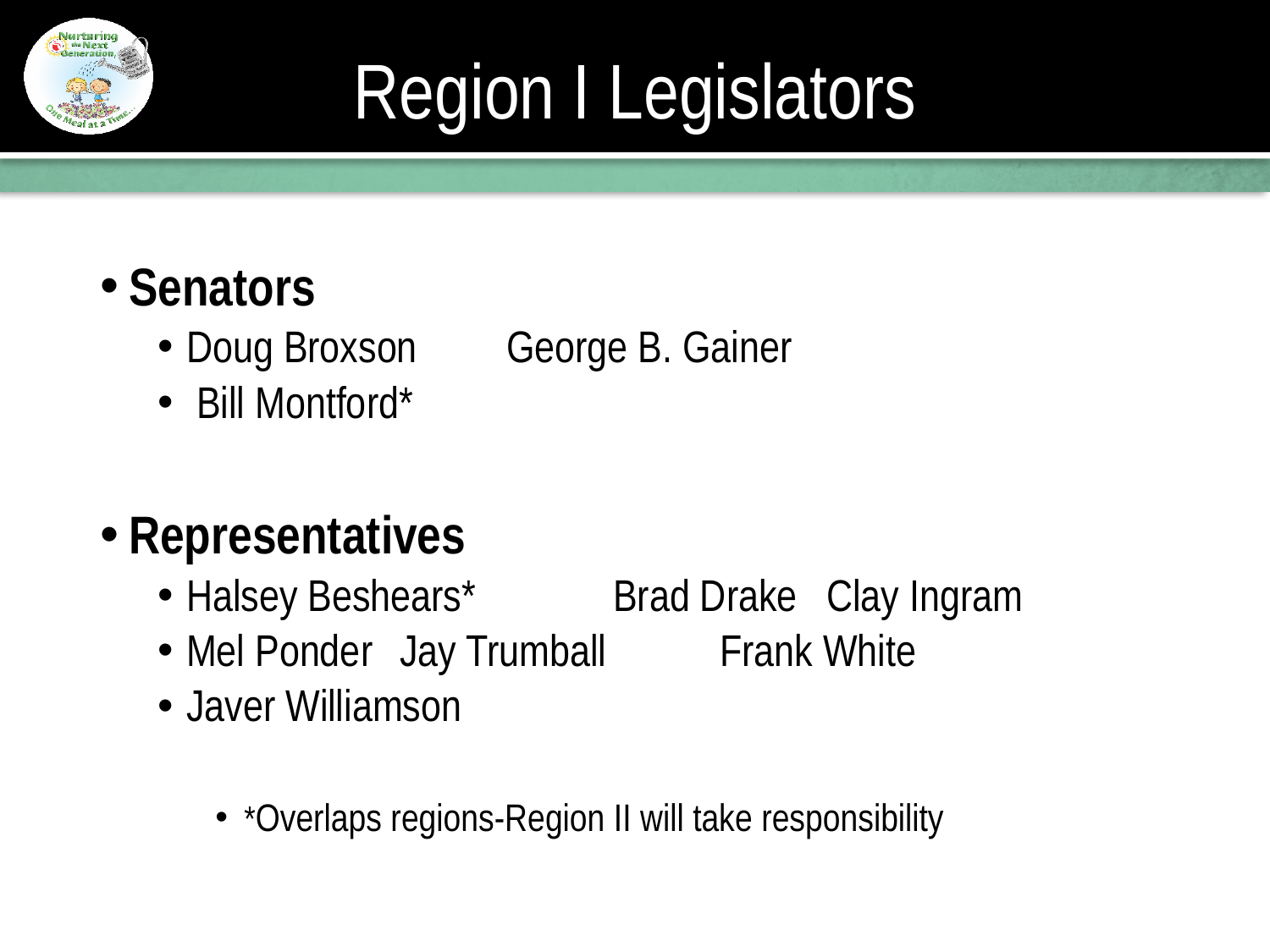

# Region I Legislators
Senators
Doug Broxson		George B. Gainer
 Bill Montford*

Representatives
Halsey Beshears*   	Brad Drake  	Clay Ingram
Mel Ponder  		Jay Trumball  	Frank White
Javer Williamson

*Overlaps regions-Region II will take responsibility